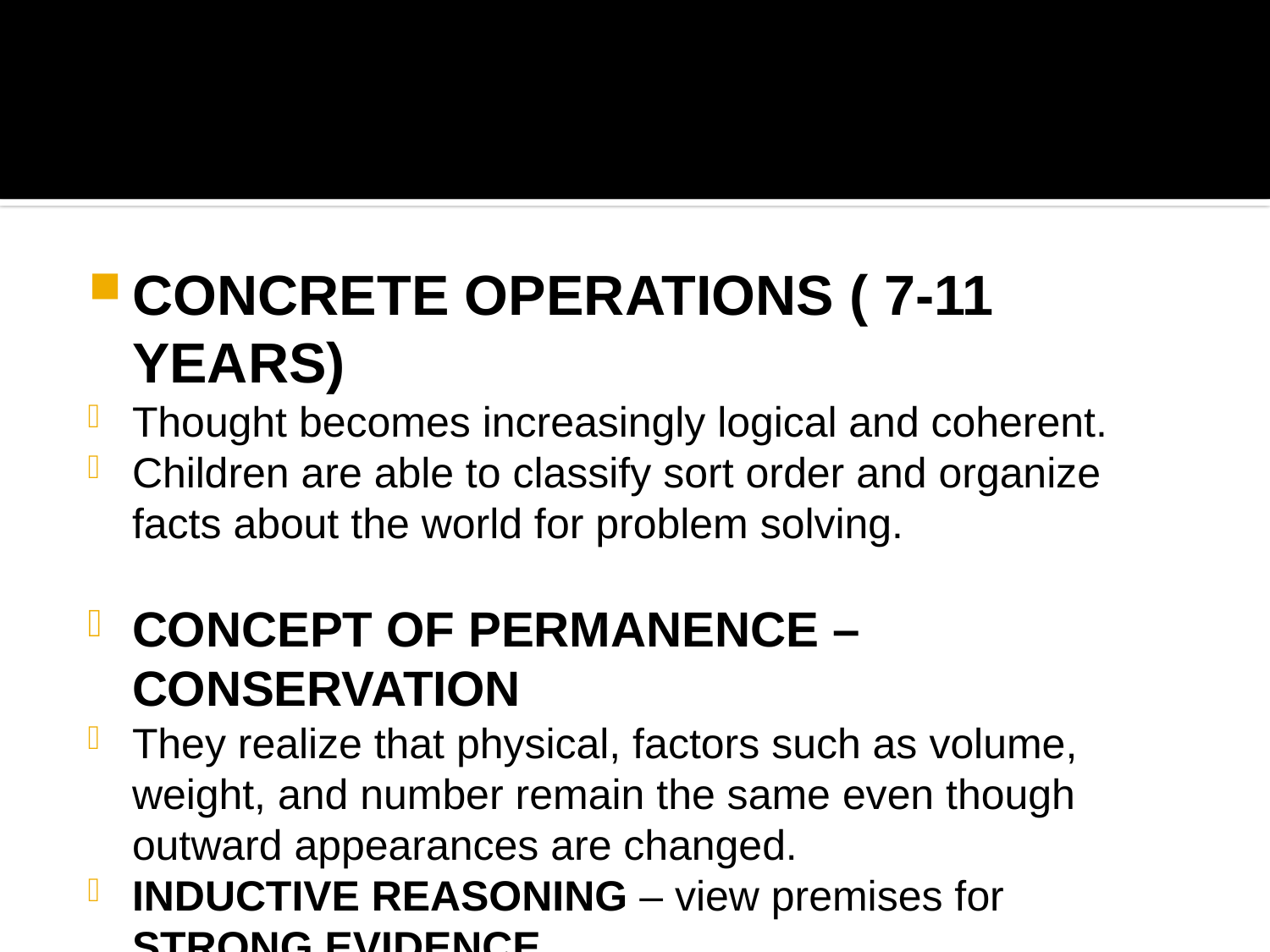

#
CONCRETE OPERATIONS ( 7-11 YEARS)
Thought becomes increasingly logical and coherent.
Children are able to classify sort order and organize facts about the world for problem solving.

CONCEPT OF PERMANENCE – CONSERVATION
They realize that physical, factors such as volume, weight, and number remain the same even though outward appearances are changed.
INDUCTIVE REASONING – view premises for STRONG EVIDENCE
THINKING BECOME SOCIALIZED